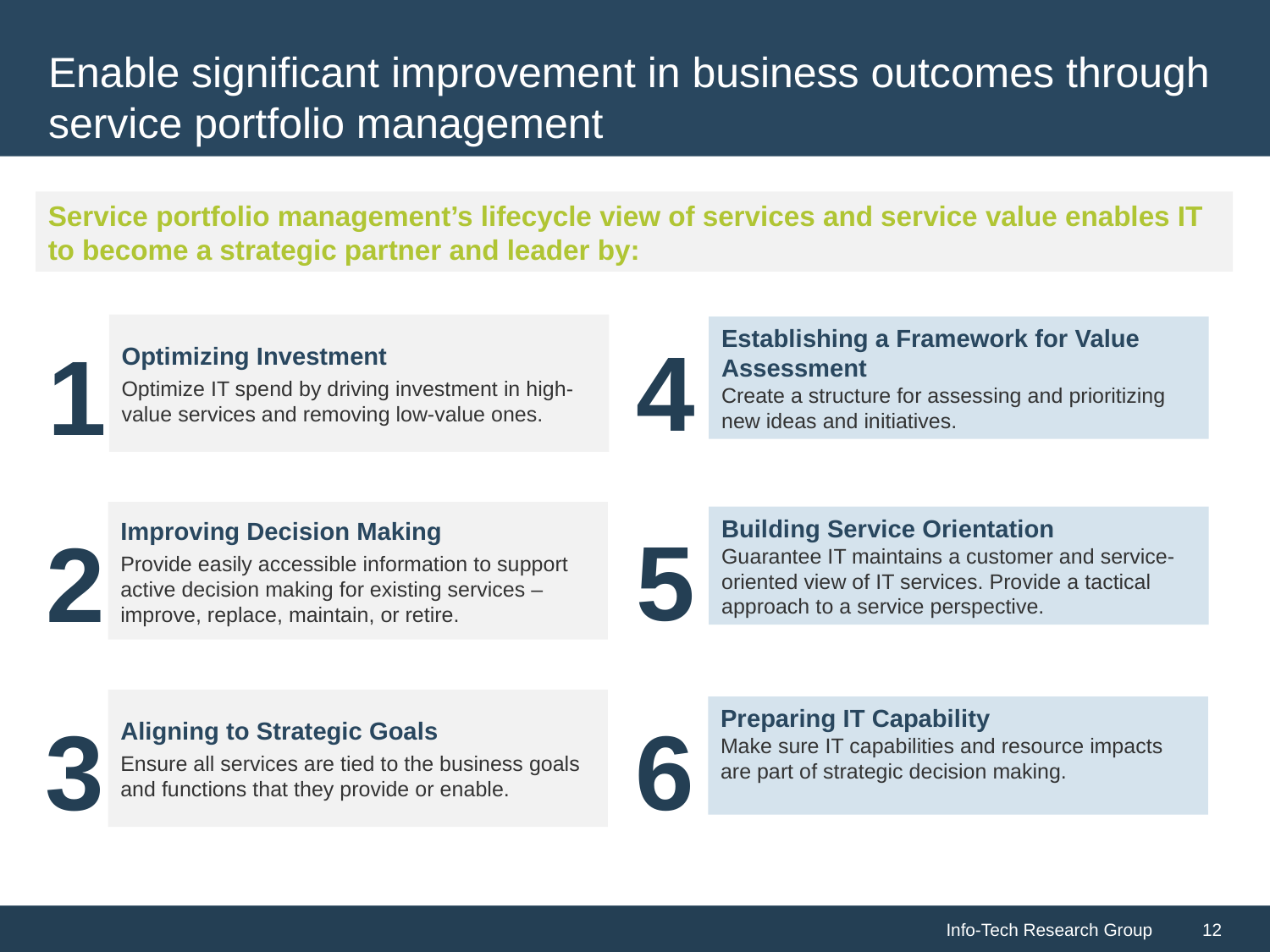

# Enable significant improvement in business outcomes through service portfolio management
Service portfolio management’s lifecycle view of services and service value enables IT to become a strategic partner and leader by:
Optimizing Investment
Optimize IT spend by driving investment in high-value services and removing low-value ones.
1
Establishing a Framework for Value Assessment
Create a structure for assessing and prioritizing new ideas and initiatives.
4
Improving Decision Making
Provide easily accessible information to support active decision making for existing services – improve, replace, maintain, or retire.
2
Building Service Orientation
Guarantee IT maintains a customer and service-oriented view of IT services. Provide a tactical approach to a service perspective.
5
Aligning to Strategic Goals
Ensure all services are tied to the business goals and functions that they provide or enable.
3
Preparing IT Capability
Make sure IT capabilities and resource impacts are part of strategic decision making.

6